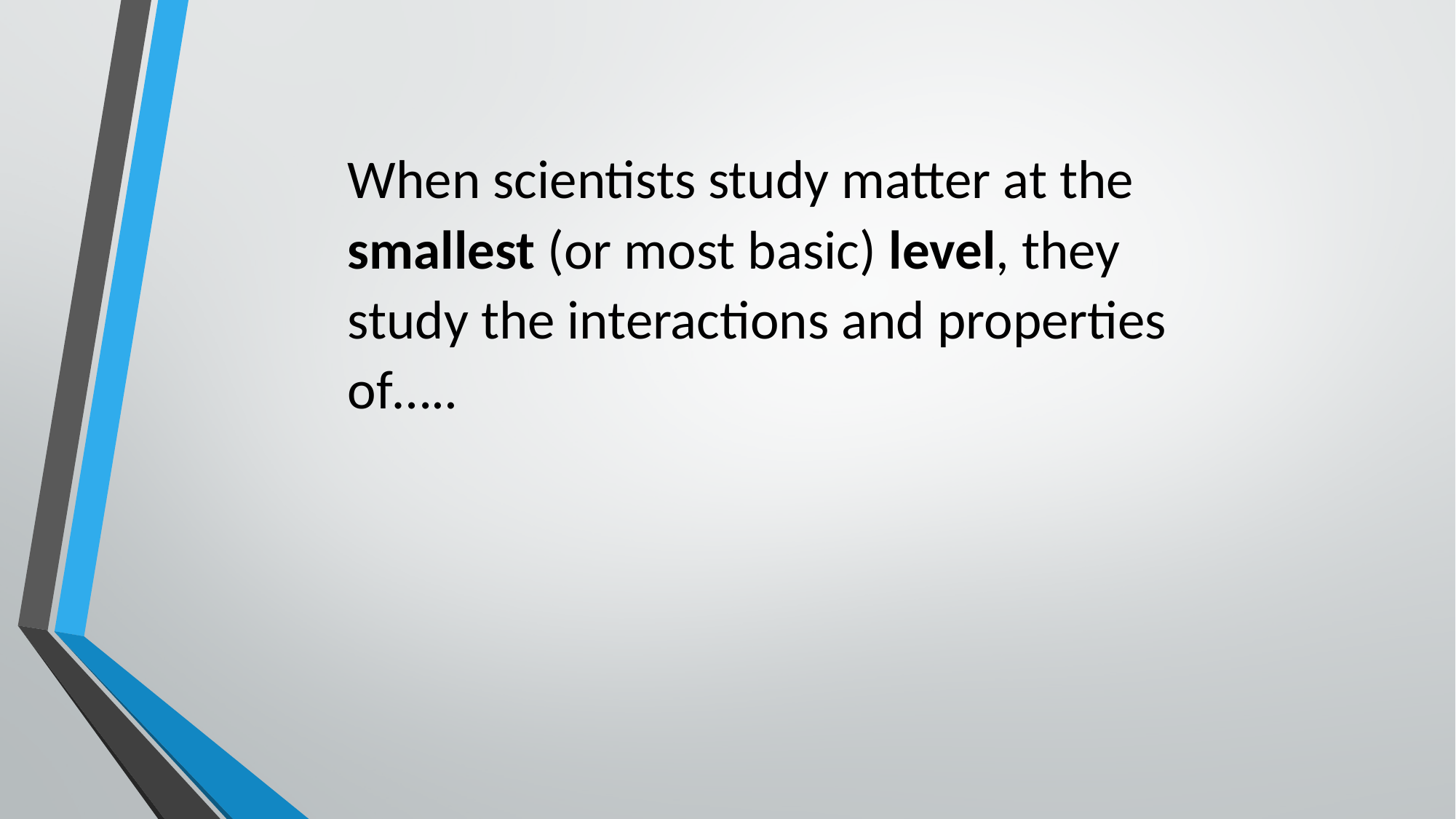

When scientists study matter at the smallest (or most basic) level, they study the interactions and properties of…..